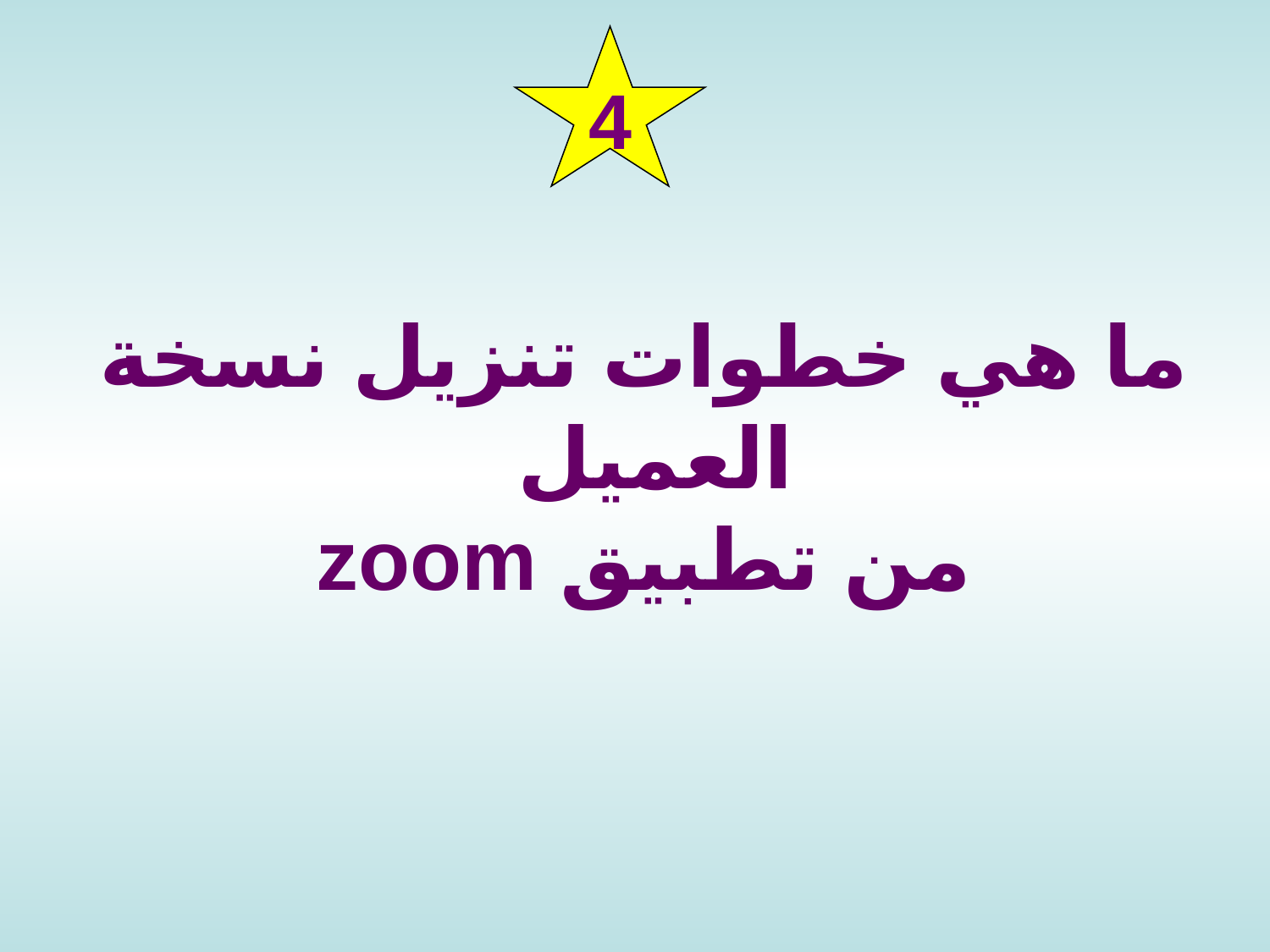

4
ما هي خطوات تنزيل نسخة العميل
من تطبيق zoom